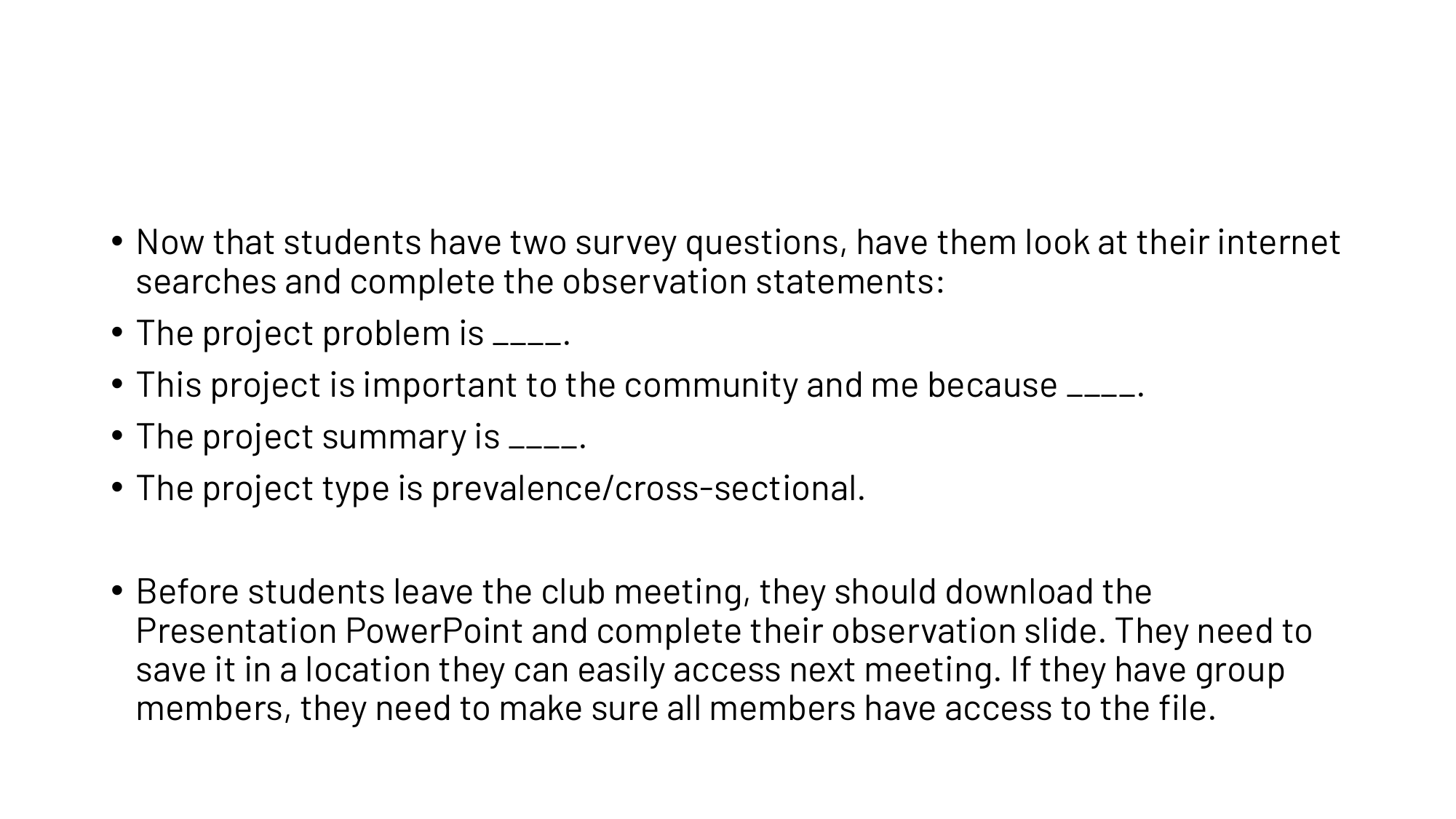

#
Now that students have two survey questions, have them look at their internet searches and complete the observation statements:
The project problem is ____.
This project is important to the community and me because ____.
The project summary is ____.
The project type is prevalence/cross-sectional.

Before students leave the club meeting, they should download the Presentation PowerPoint and complete their observation slide. They need to save it in a location they can easily access next meeting. If they have group members, they need to make sure all members have access to the file.